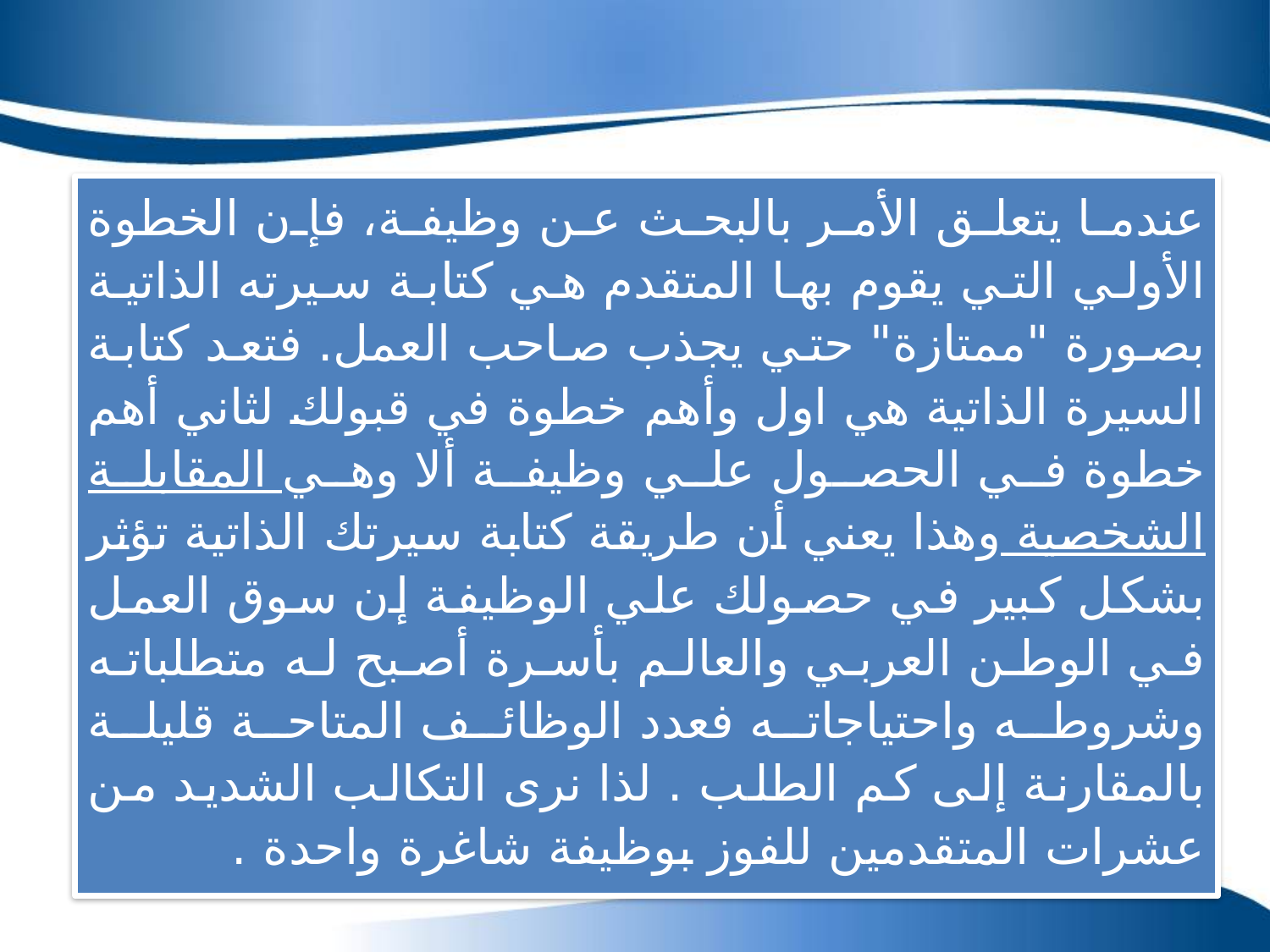

عندما يتعلق الأمر بالبحث عن وظيفة، فإن الخطوة الأولي التي يقوم بها المتقدم هي كتابة سيرته الذاتية بصورة "ممتازة" حتي يجذب صاحب العمل. فتعد كتابة السيرة الذاتية هي اول وأهم خطوة في قبولك لثاني أهم خطوة في الحصول علي وظيفة ألا وهي المقابلة الشخصية وهذا يعني أن طريقة كتابة سيرتك الذاتية تؤثر بشكل كبير في حصولك علي الوظيفة إن سوق العمل في الوطن العربي والعالم بأسرة أصبح له متطلباته وشروطه واحتياجاته فعدد الوظائف المتاحة قليلة بالمقارنة إلى كم الطلب . لذا نرى التكالب الشديد من عشرات المتقدمين للفوز بوظيفة شاغرة واحدة .